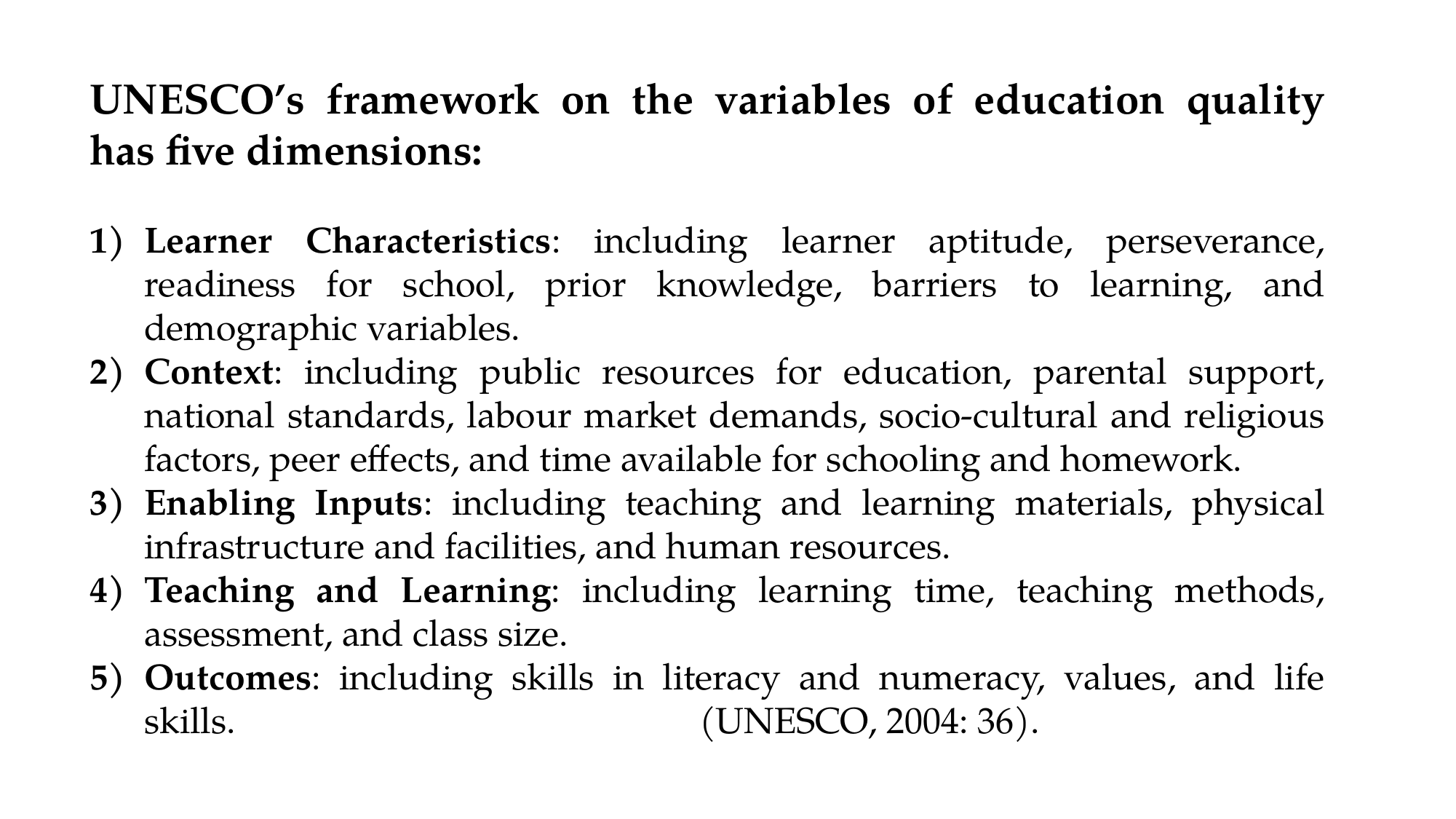

UNESCO’s framework on the variables of education quality has five dimensions:

Learner Characteristics: including learner aptitude, perseverance, readiness for school, prior knowledge, barriers to learning, and demographic variables.
Context: including public resources for education, parental support, national standards, labour market demands, socio-cultural and religious factors, peer effects, and time available for schooling and homework.
Enabling Inputs: including teaching and learning materials, physical infrastructure and facilities, and human resources.
Teaching and Learning: including learning time, teaching methods, assessment, and class size.
Outcomes: including skills in literacy and numeracy, values, and life skills.                                                   (UNESCO, 2004: 36).